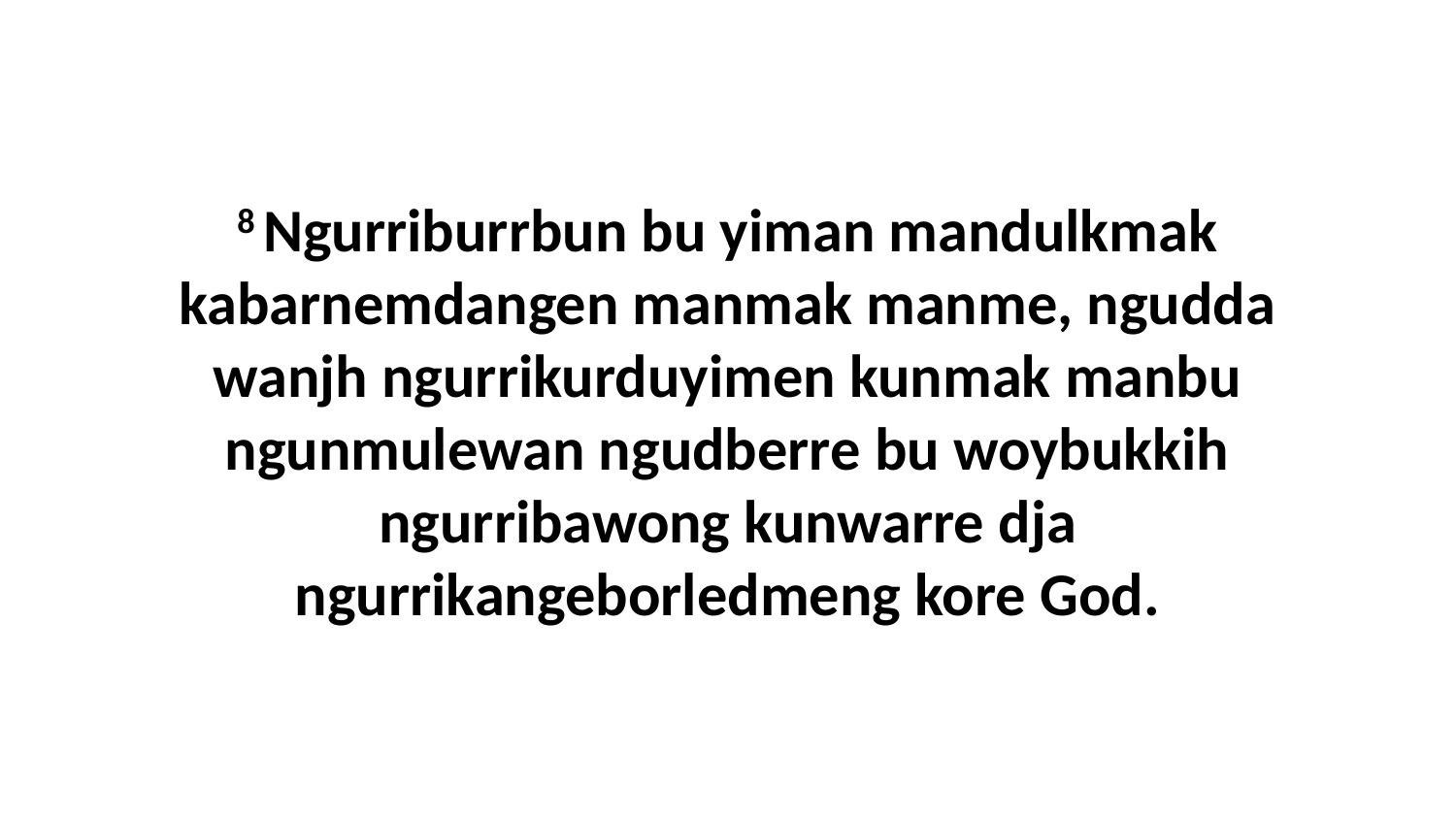

8 Ngurriburrbun bu yiman mandulkmak kabarnemdangen manmak manme, ngudda wanjh ngurrikurduyimen kunmak manbu ngunmulewan ngudberre bu woybukkih ngurribawong kunwarre dja ngurrikangeborledmeng kore God.